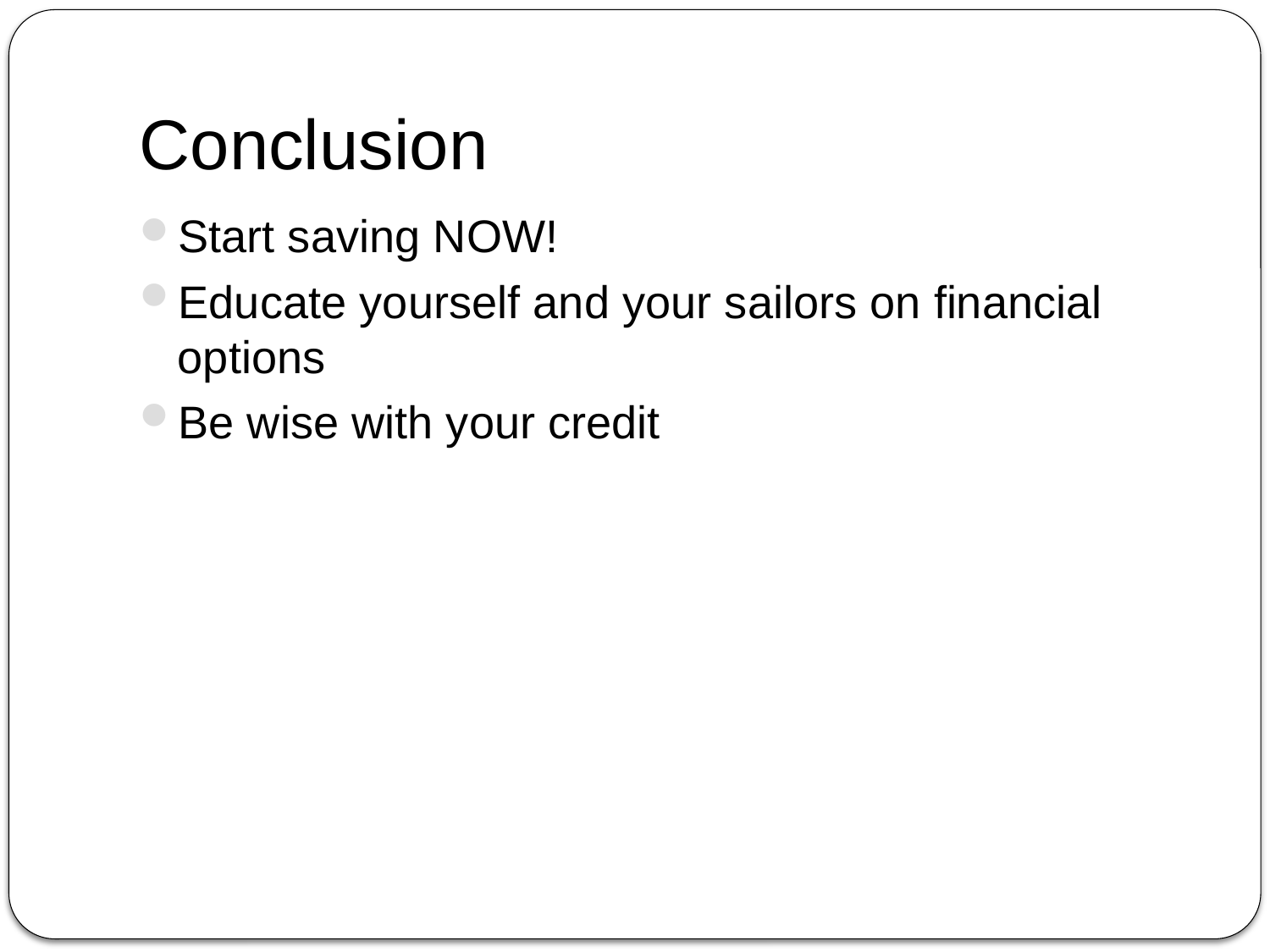

# Conclusion
Start saving NOW!
Educate yourself and your sailors on financial options
Be wise with your credit